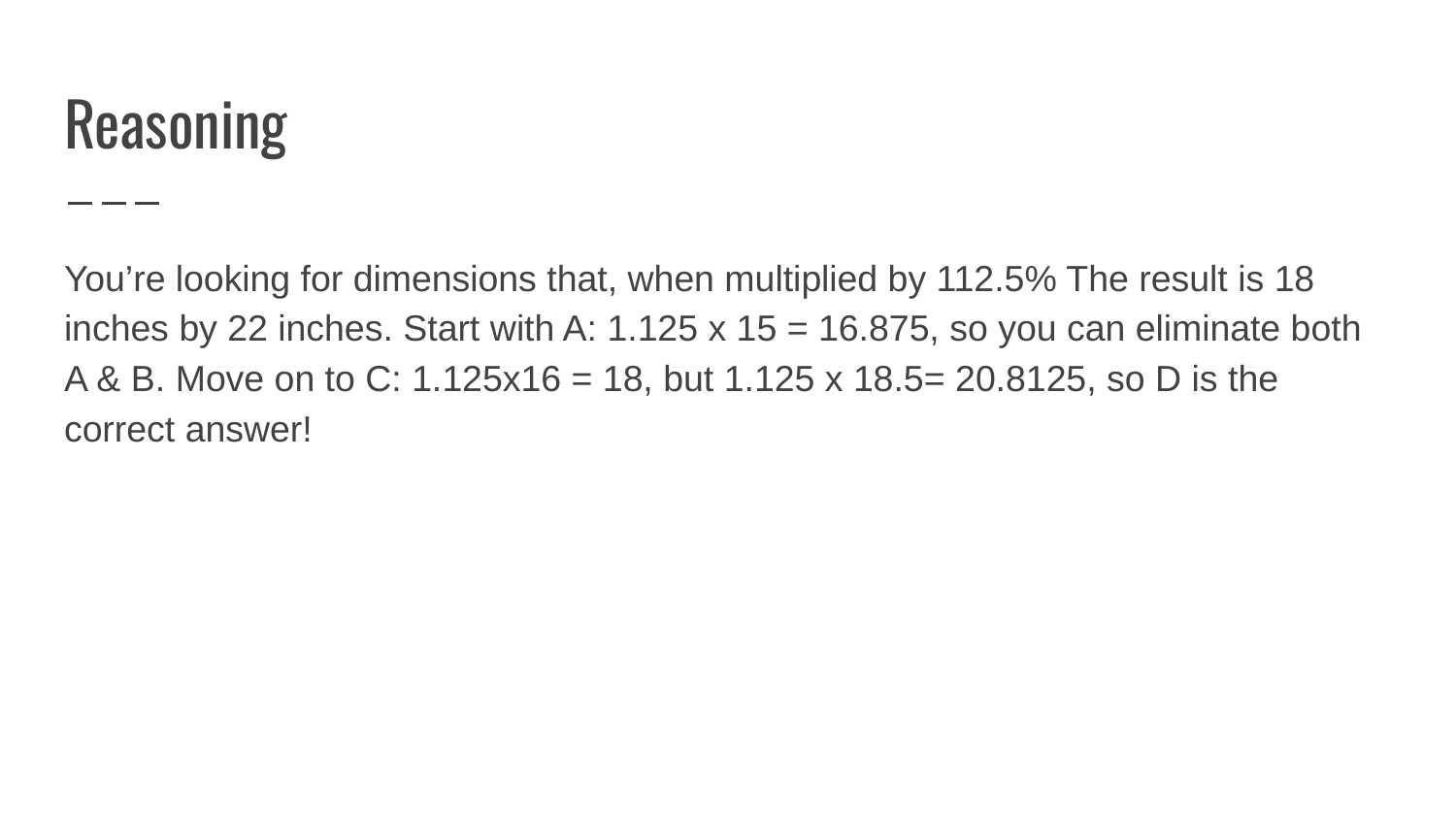

# Reasoning
You’re looking for dimensions that, when multiplied by 112.5% The result is 18 inches by 22 inches. Start with A: 1.125 x 15 = 16.875, so you can eliminate both A & B. Move on to C: 1.125x16 = 18, but 1.125 x 18.5= 20.8125, so D is the correct answer!